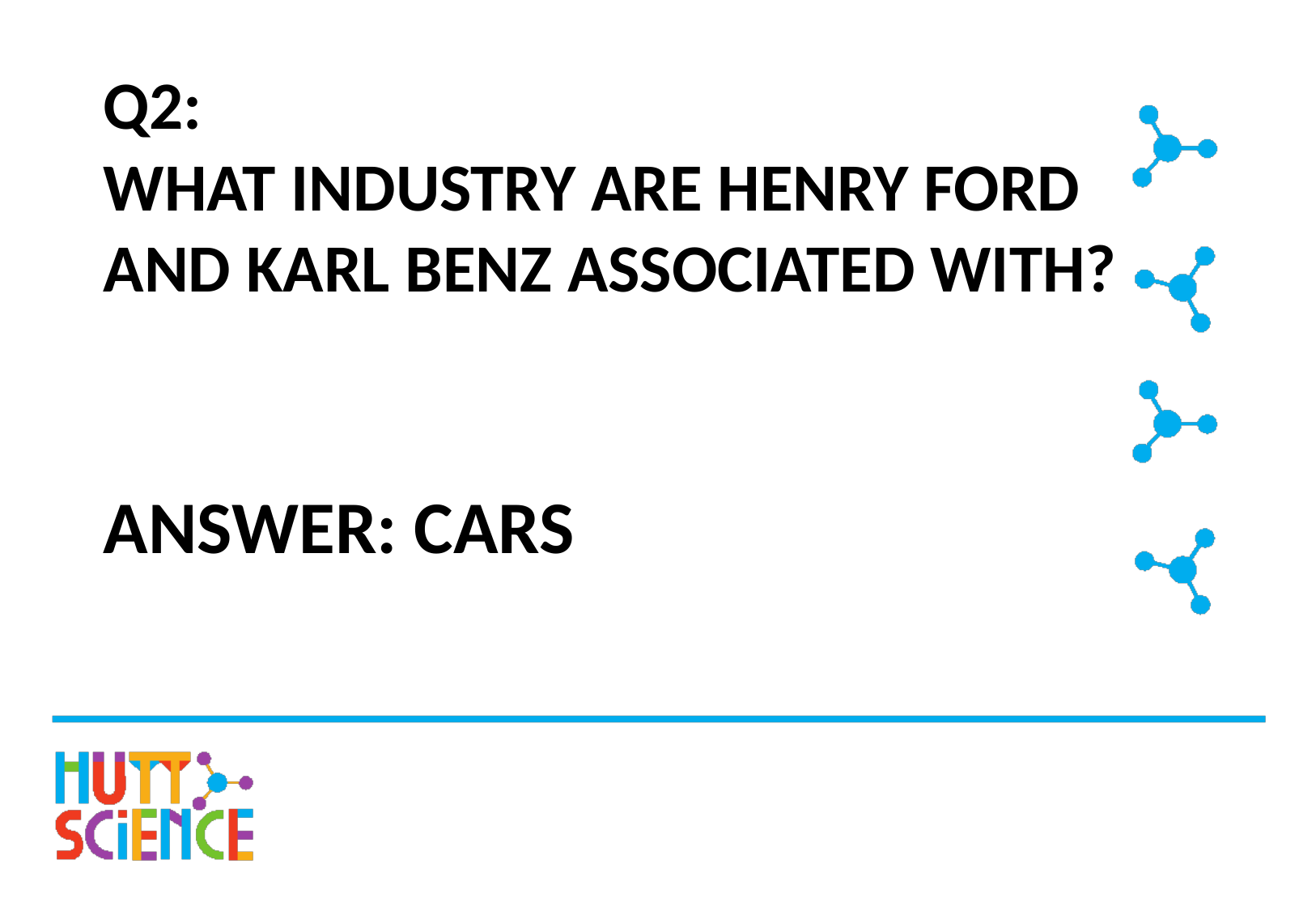

# Q2: WHAT INDUSTRY ARE HENRY FORD AND KARL BENZ ASSOCIATED WITH?
ANSWER: CARS